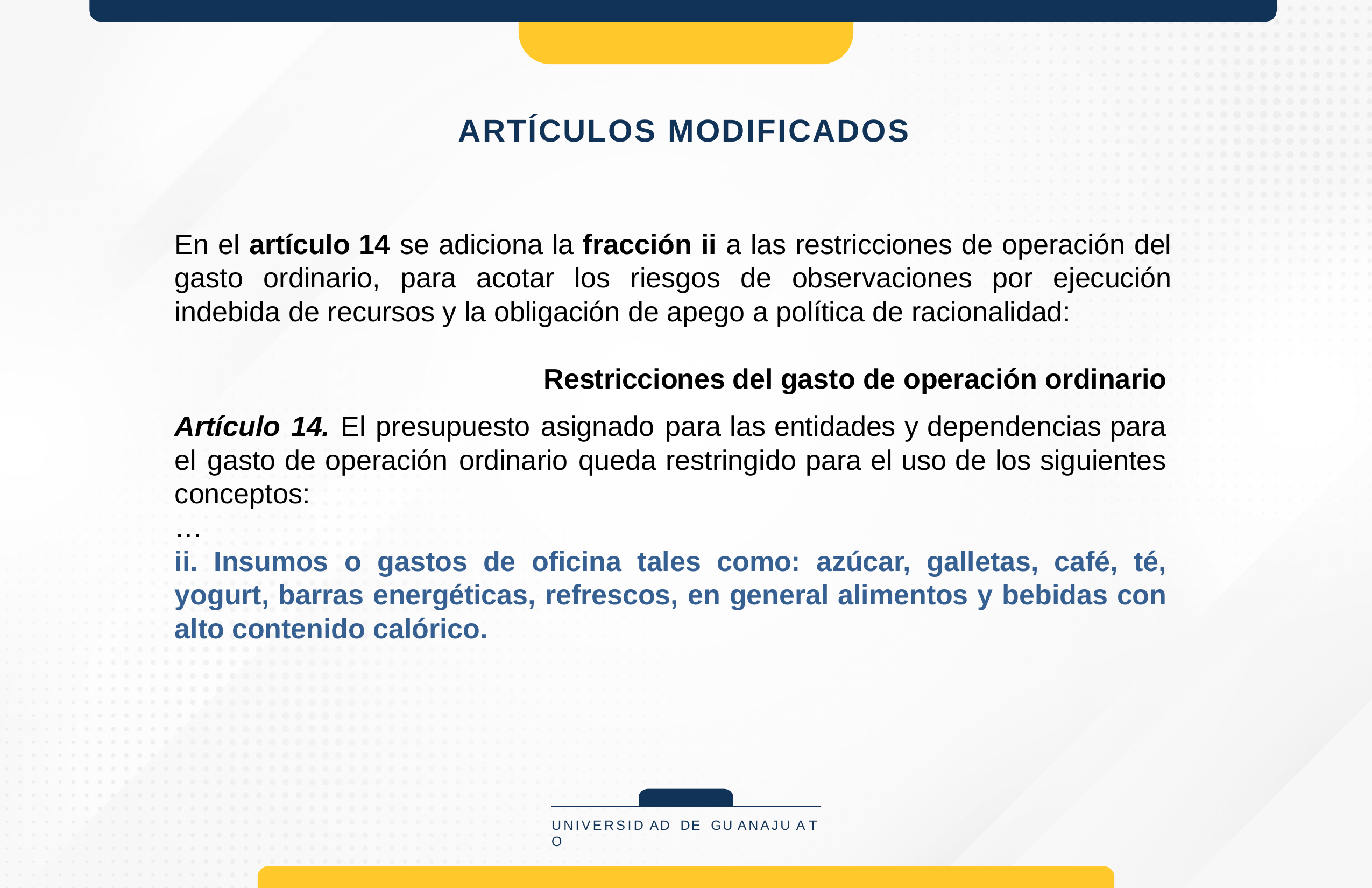

# ARTÍCULOS MODIFICADOS
En el artículo 14 se adiciona la fracción ii a las restricciones de operación del gasto ordinario, para acotar los riesgos de observaciones por ejecución indebida de recursos y la obligación de apego a política de racionalidad:

Restricciones del gasto de operación ordinario

Artículo 14. El presupuesto asignado para las entidades y dependencias para el gasto de operación ordinario queda restringido para el uso de los siguientes conceptos:
…
ii. Insumos o gastos de oficina tales como: azúcar, galletas, café, té, yogurt, barras energéticas, refrescos, en general alimentos y bebidas con alto contenido calórico.

UNIVERSID AD DE GU ANAJU A T O